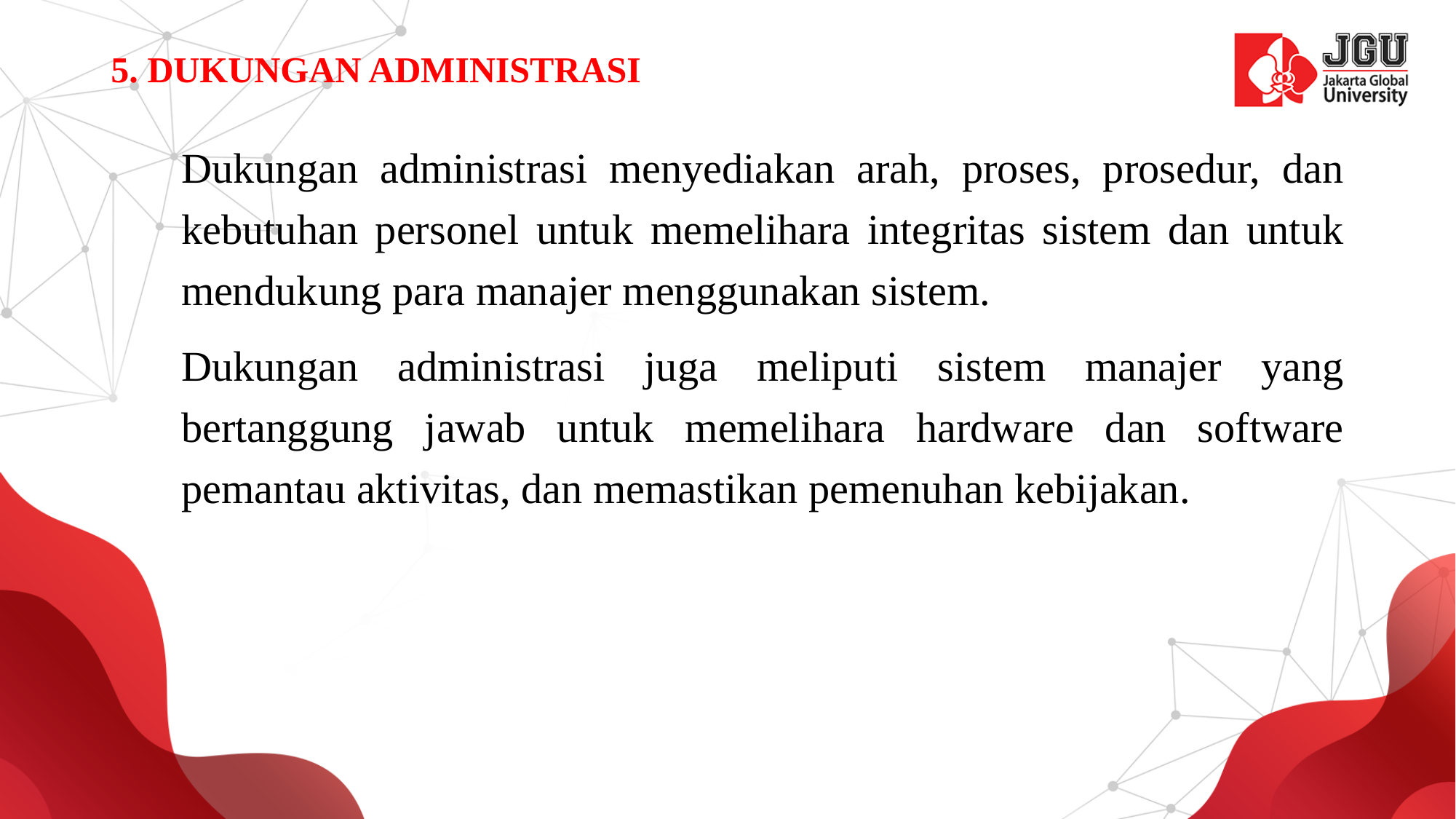

# 5. DUKUNGAN ADMINISTRASI
Dukungan administrasi menyediakan arah, proses, prosedur, dan kebutuhan personel untuk memelihara integritas sistem dan untuk mendukung para manajer menggunakan sistem.
Dukungan administrasi juga meliputi sistem manajer yang bertanggung jawab untuk memelihara hardware dan software pemantau aktivitas, dan memastikan pemenuhan kebijakan.